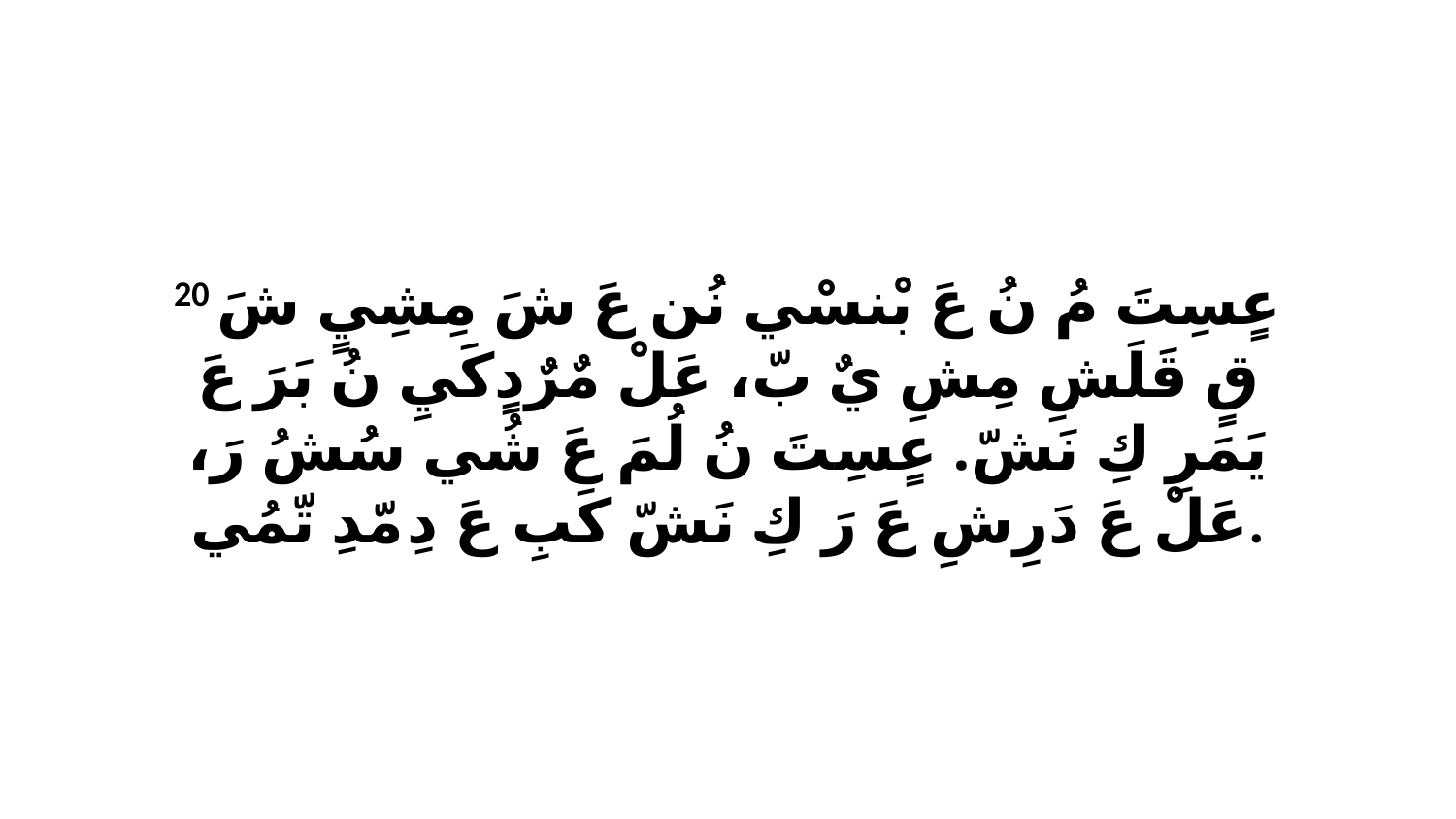

20 عٍسِتَ مُ نُ عَ بْنسْي نُن عَ شَ مِشِيٍ شَ قٍ قَلَشِ مِشِ يٌ بّ، عَلْ مٌرٌدٍكَيِ نُ بَرَ عَ يَمَرِ كِ نَشّ. عٍسِتَ نُ لُمَ عَ شُي سُشُ رَ، عَلْ عَ دَرِشِ عَ رَ كِ نَشّ كَبِ عَ دِ مّدِ تّمُي.